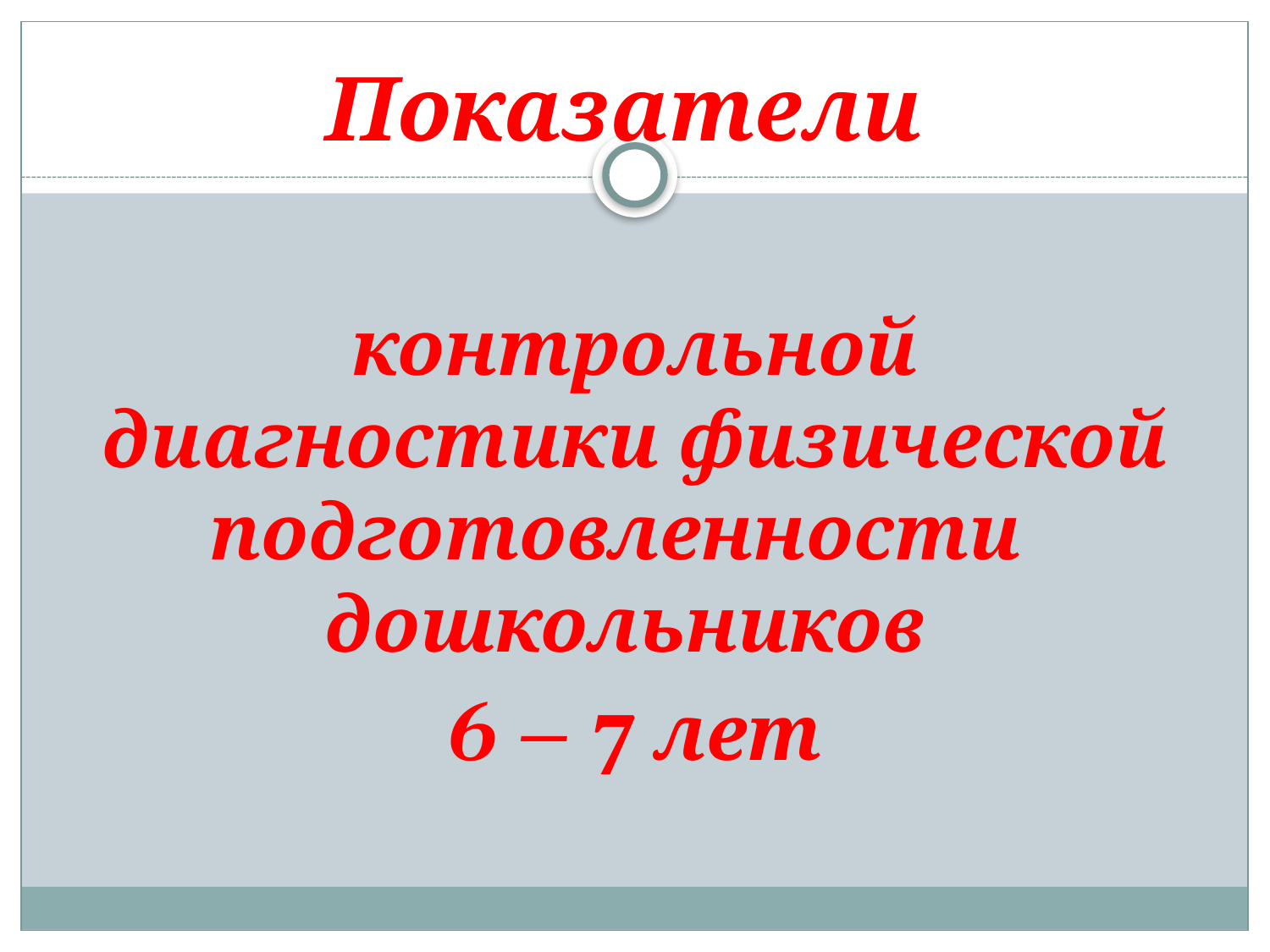

Показатели

контрольной диагностики физической подготовленности   дошкольников
6 – 7 лет